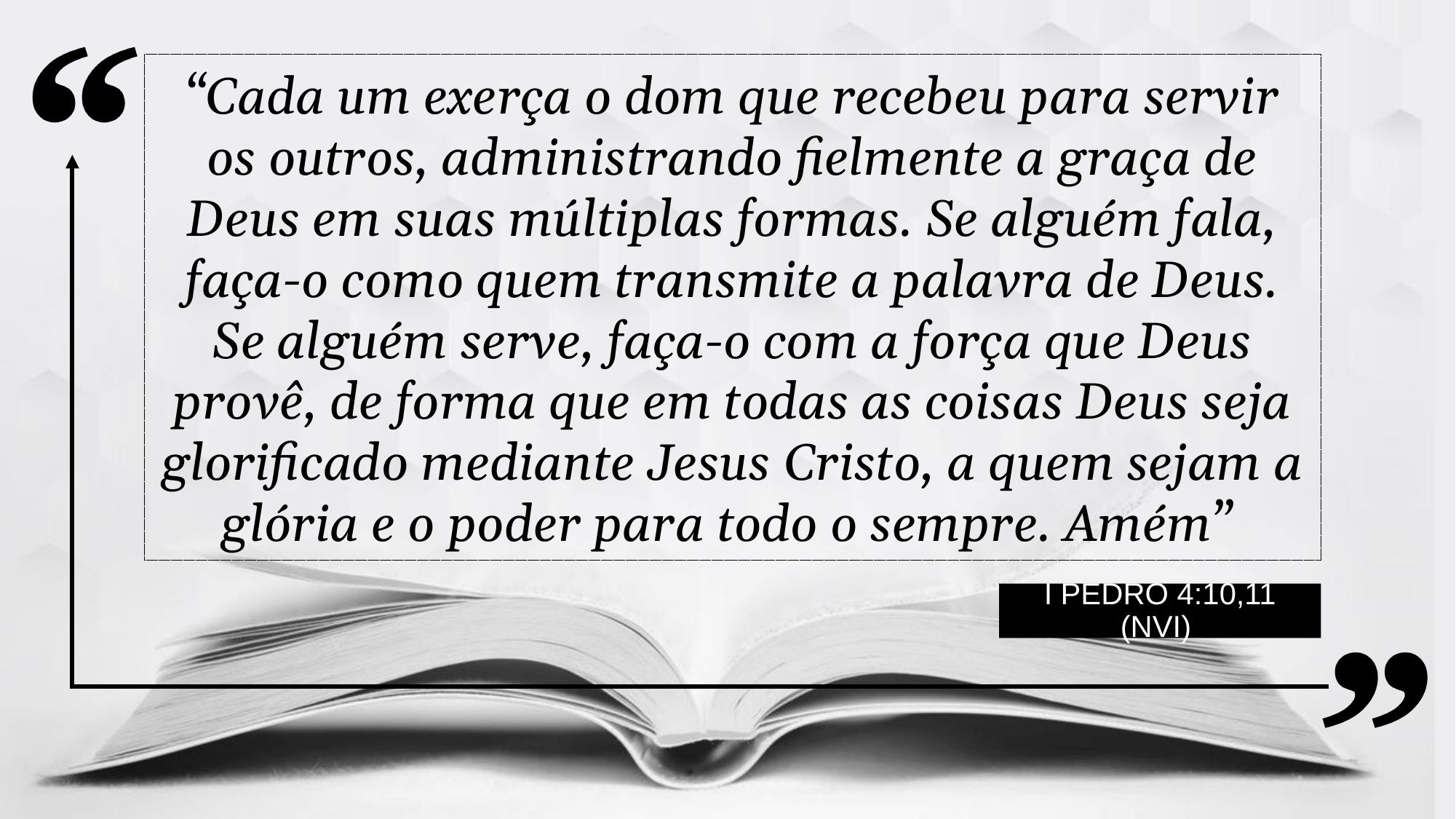

“Cada um exerça o dom que recebeu para servir os outros, administrando fielmente a graça de Deus em suas múltiplas formas. Se alguém fala, faça-o como quem transmite a palavra de Deus. Se alguém serve, faça-o com a força que Deus provê, de forma que em todas as coisas Deus seja glorificado mediante Jesus Cristo, a quem sejam a glória e o poder para todo o sempre. Amém”
I Pedro 4:10,11 (NVI)